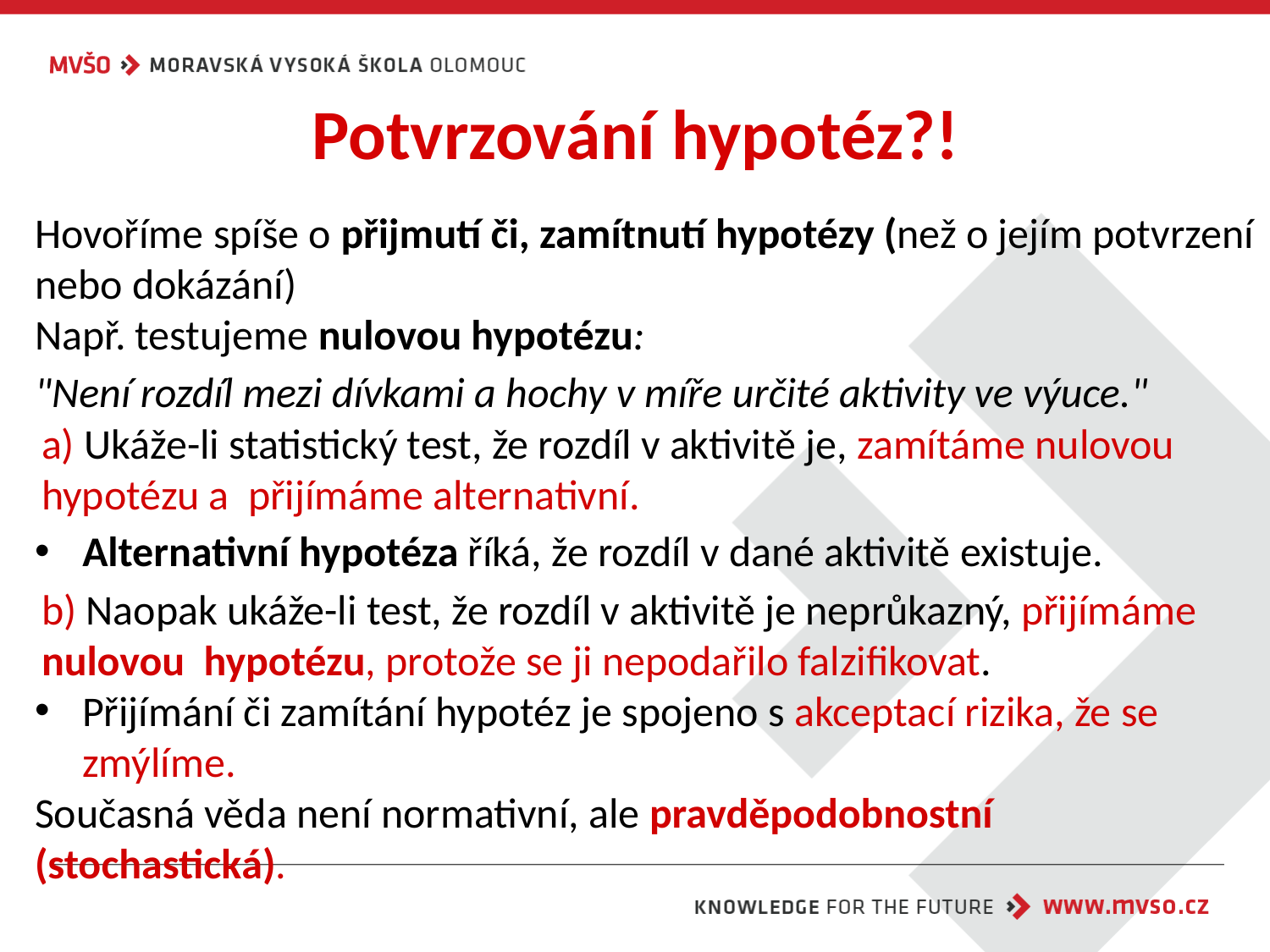

# Potvrzování hypotéz?!
Hovoříme spíše o přijmutí či, zamítnutí hypotézy (než o jejím potvrzení nebo dokázání)
Např. testujeme nulovou hypotézu:
"Není rozdíl mezi dívkami a hochy v míře určité aktivity ve výuce."
a) Ukáže-li statistický test, že rozdíl v aktivitě je, zamítáme nulovou hypotézu a  přijímáme alternativní.
Alternativní hypotéza říká, že rozdíl v dané aktivitě existuje.
b) Naopak ukáže-li test, že rozdíl v aktivitě je neprůkazný, přijímáme nulovou  hypotézu, protože se ji nepodařilo falzifikovat.
Přijímání či zamítání hypotéz je spojeno s akceptací rizika, že se zmýlíme.
Současná věda není normativní, ale pravděpodobnostní (stochastická).